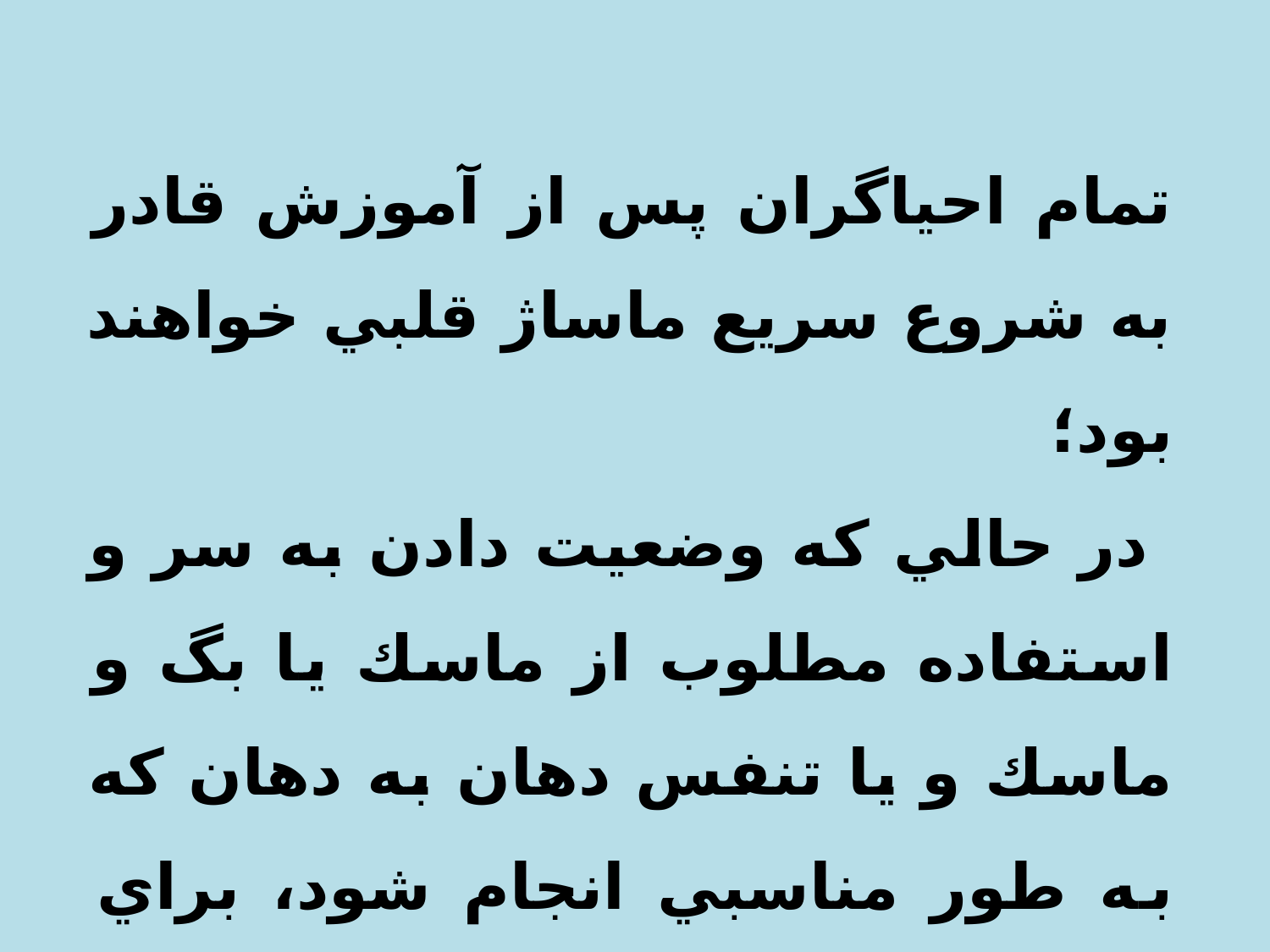

تمام احياگران پس از آموزش قادر به شروع سريع ماساژ قلبي خواهند بود؛
 در حالي كه وضعيت دادن به سر و استفاده مطلوب از ماسك يا بگ و ماسك و يا تنفس دهان به دهان كه به طور مناسبي انجام شود، براي احيا زمان‌گير بوده و شروع ماساژ را به تاخير خواهد انداخت.